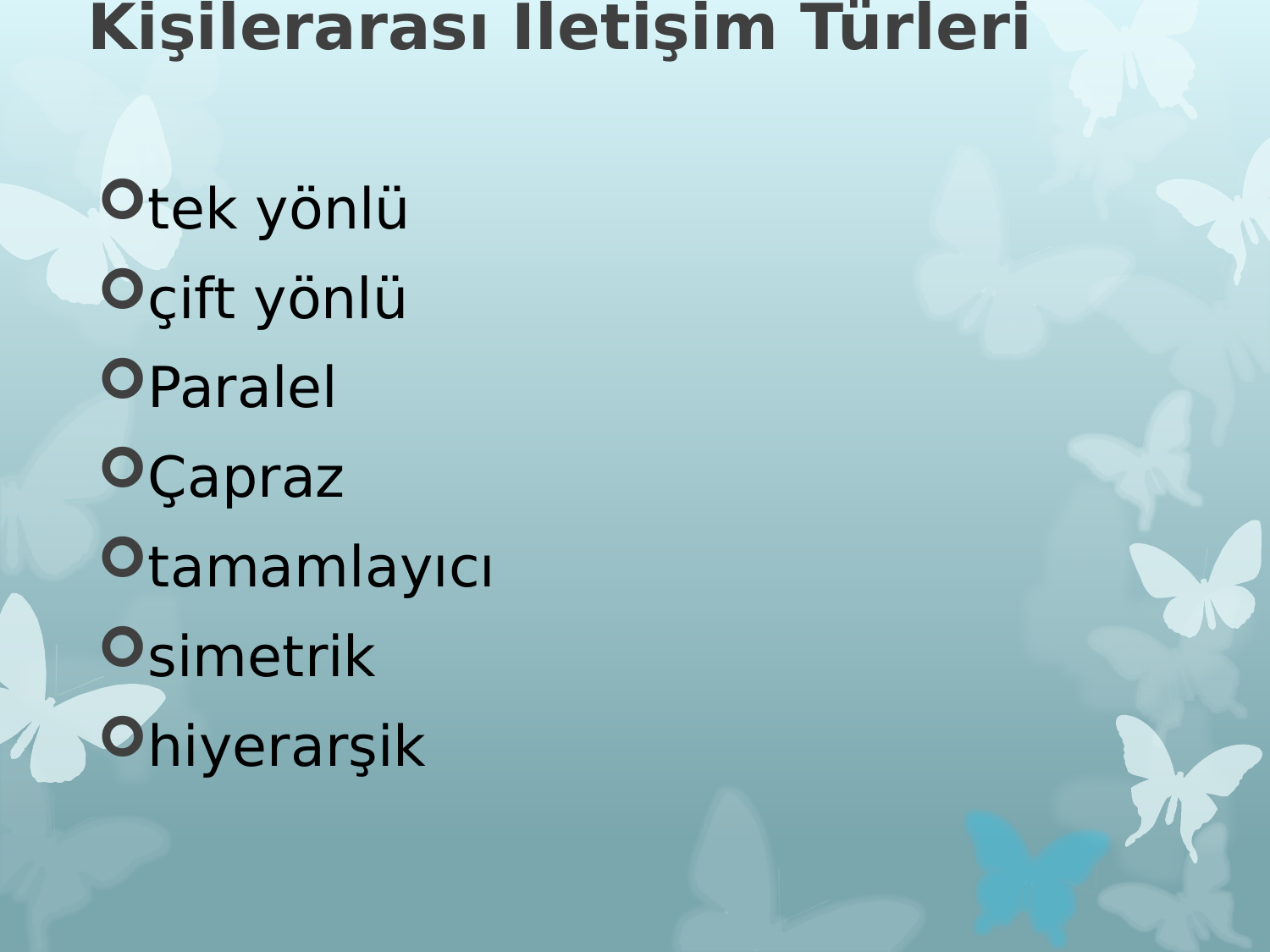

# Kişilerarası İletişim Türleri
tek yönlü
çift yönlü
Paralel
Çapraz
tamamlayıcı
simetrik
hiyerarşik